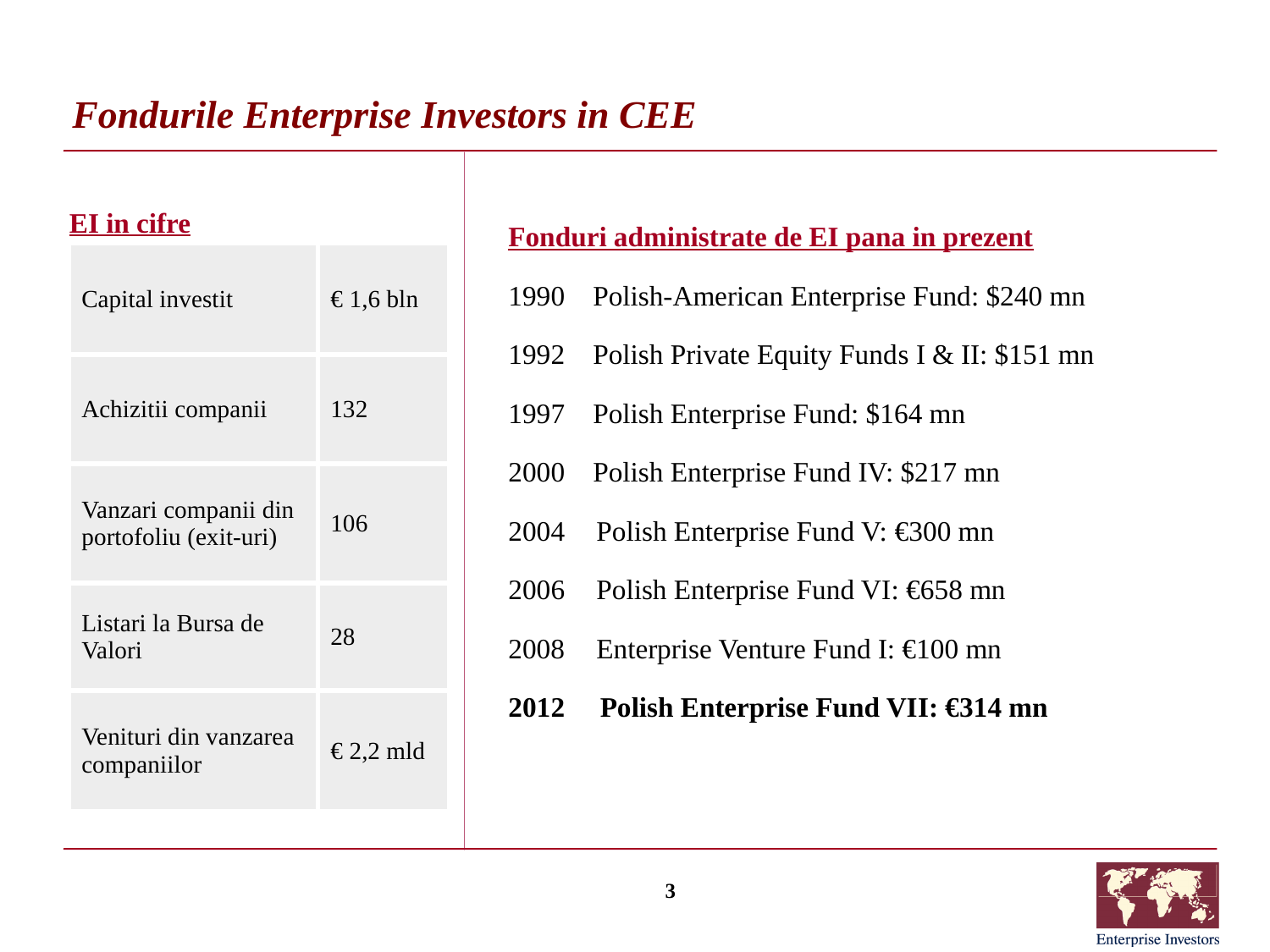

# Fondurile Enterprise Investors in CEE

EI in cifre
Fonduri administrate de EI pana in prezent
1990    Polish-American Enterprise Fund: $240 mn
1992    Polish Private Equity Funds I & II: $151 mn
1997    Polish Enterprise Fund: $164 mn
2000    Polish Enterprise Fund IV: $217 mn
2004	  Polish Enterprise Fund V: €300 mn
2006	  Polish Enterprise Fund VI: €658 mn
  Enterprise Venture Fund I: €100 mn
2012     Polish Enterprise Fund VII: €314 mn
| Capital investit | € 1,6 bln |
| --- | --- |
| Achizitii companii | 132 |
| Vanzari companii din portofoliu (exit-uri) | 106 |
| Listari la Bursa de Valori | 28 |
| Venituri din vanzarea companiilor | € 2,2 mld |
3